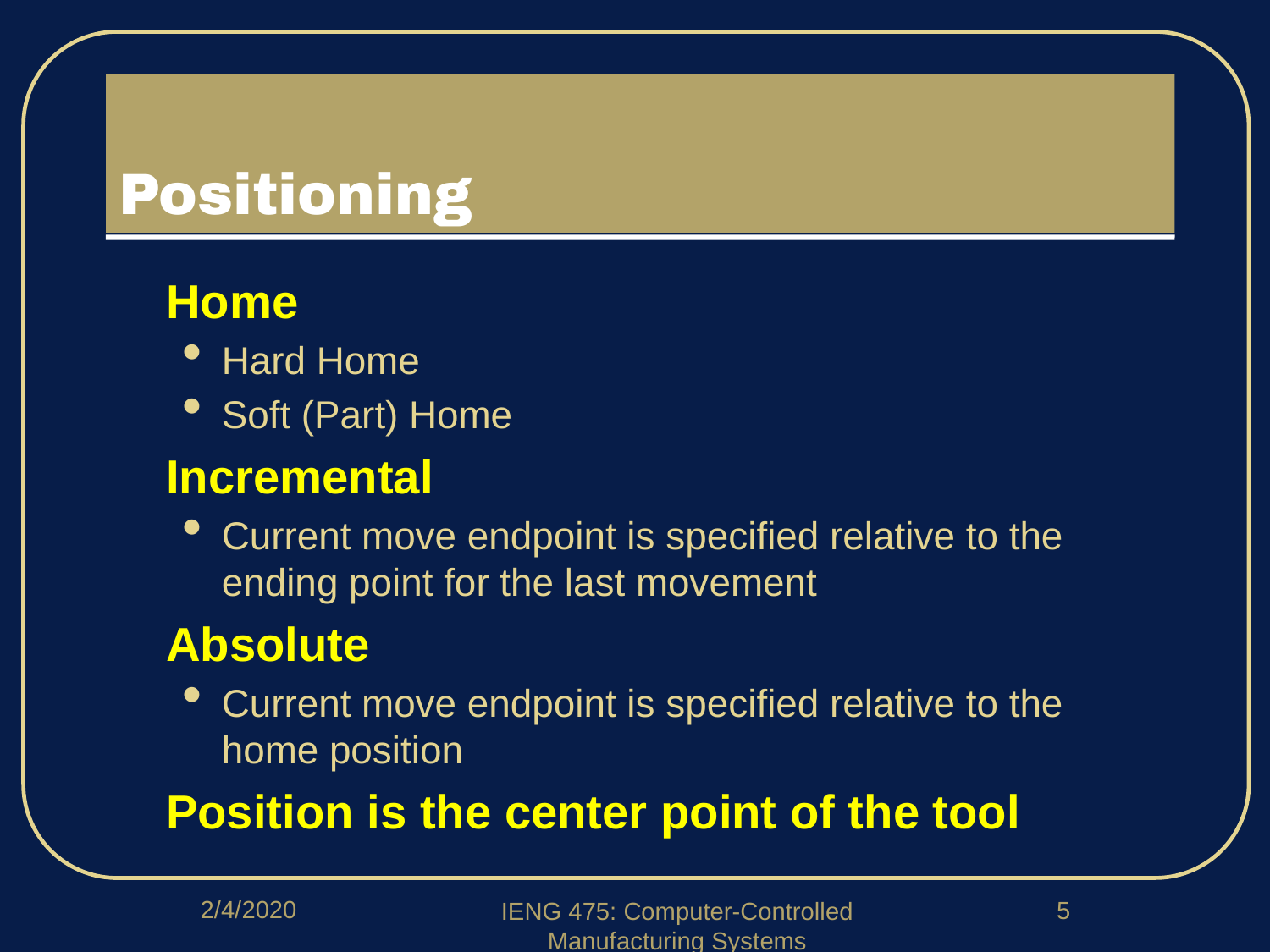

# Positioning
Home
Hard Home
Soft (Part) Home
Incremental
Current move endpoint is specified relative to the ending point for the last movement
Absolute
Current move endpoint is specified relative to the home position
Position is the center point of the tool
2/4/2020
5
IENG 475: Computer-Controlled Manufacturing Systems